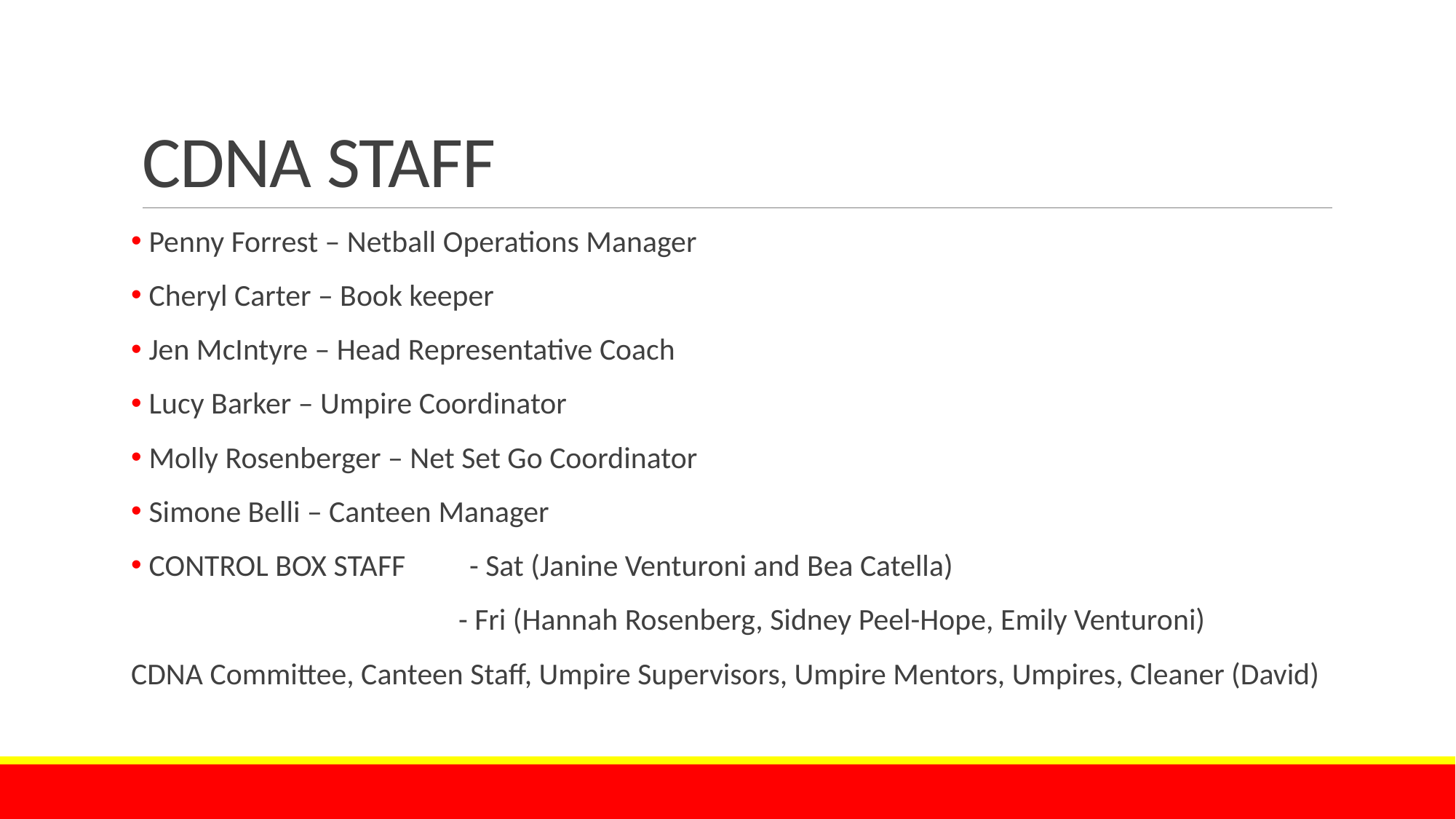

# CDNA STAFF
 Penny Forrest – Netball Operations Manager
 Cheryl Carter – Book keeper
 Jen McIntyre – Head Representative Coach
 Lucy Barker – Umpire Coordinator
 Molly Rosenberger – Net Set Go Coordinator
 Simone Belli – Canteen Manager
 CONTROL BOX STAFF	- Sat (Janine Venturoni and Bea Catella)
			- Fri (Hannah Rosenberg, Sidney Peel-Hope, Emily Venturoni)
CDNA Committee, Canteen Staff, Umpire Supervisors, Umpire Mentors, Umpires, Cleaner (David)